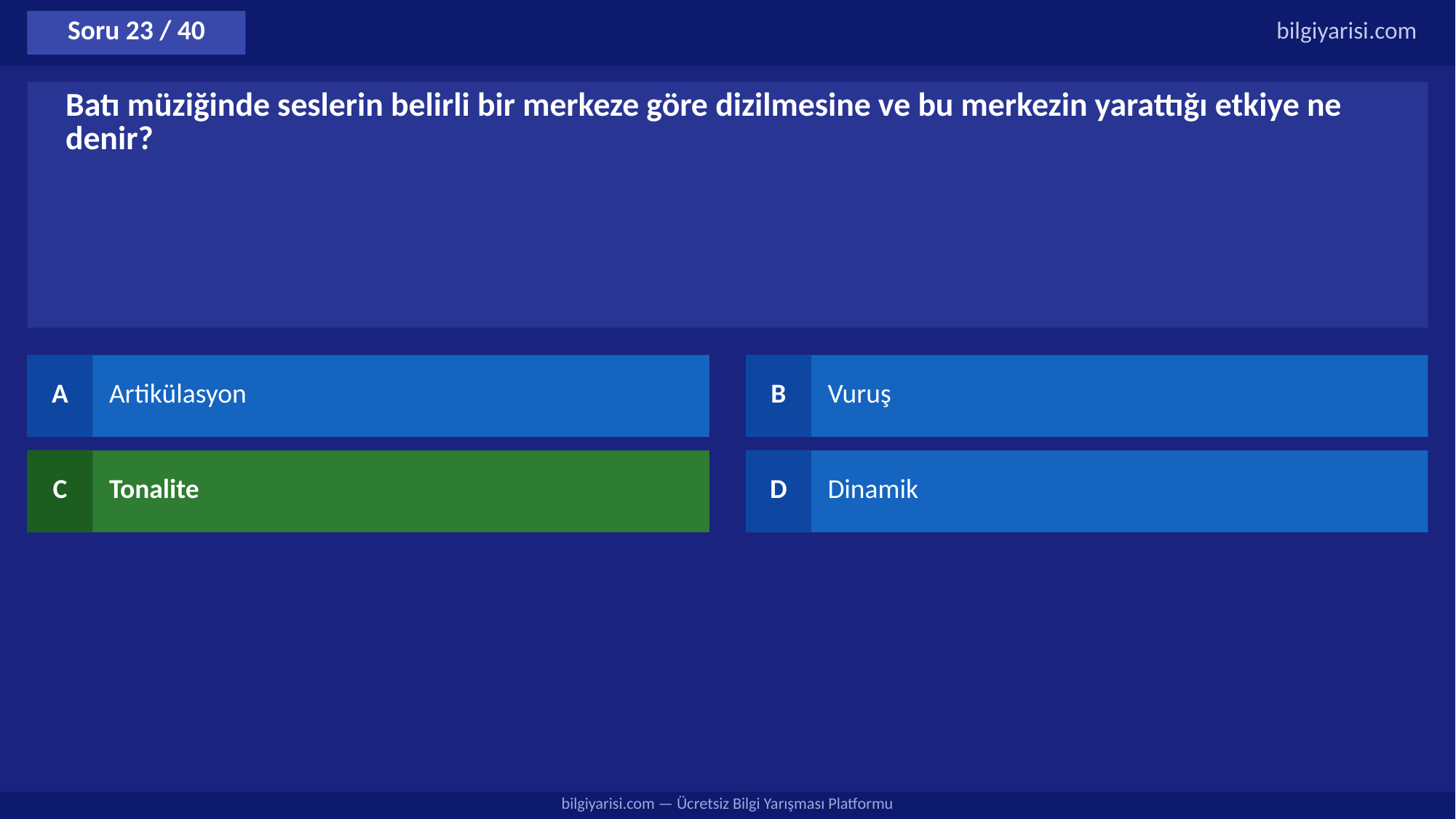

Soru 23 / 40
bilgiyarisi.com

Batı müziğinde seslerin belirli bir merkeze göre dizilmesine ve bu merkezin yarattığı etkiye ne denir?

A
Artikülasyon

B
Vuruş

C
Tonalite

D
Dinamik
bilgiyarisi.com — Ücretsiz Bilgi Yarışması Platformu